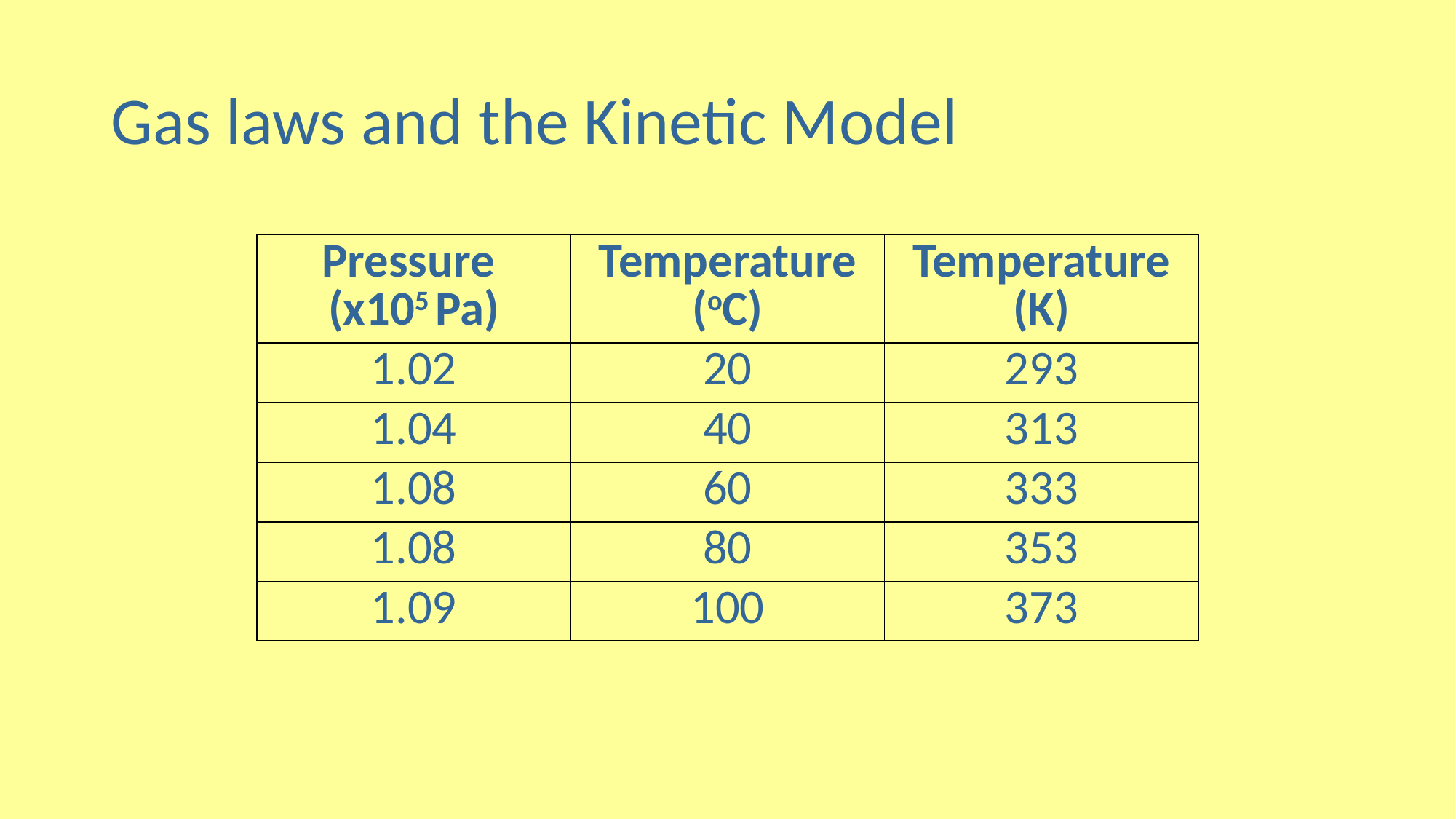

# Gas laws and the Kinetic Model
| Pressure (x105 Pa) | Temperature (oC) | Temperature (K) |
| --- | --- | --- |
| 1.02 | 20 | 293 |
| 1.04 | 40 | 313 |
| 1.08 | 60 | 333 |
| 1.08 | 80 | 353 |
| 1.09 | 100 | 373 |